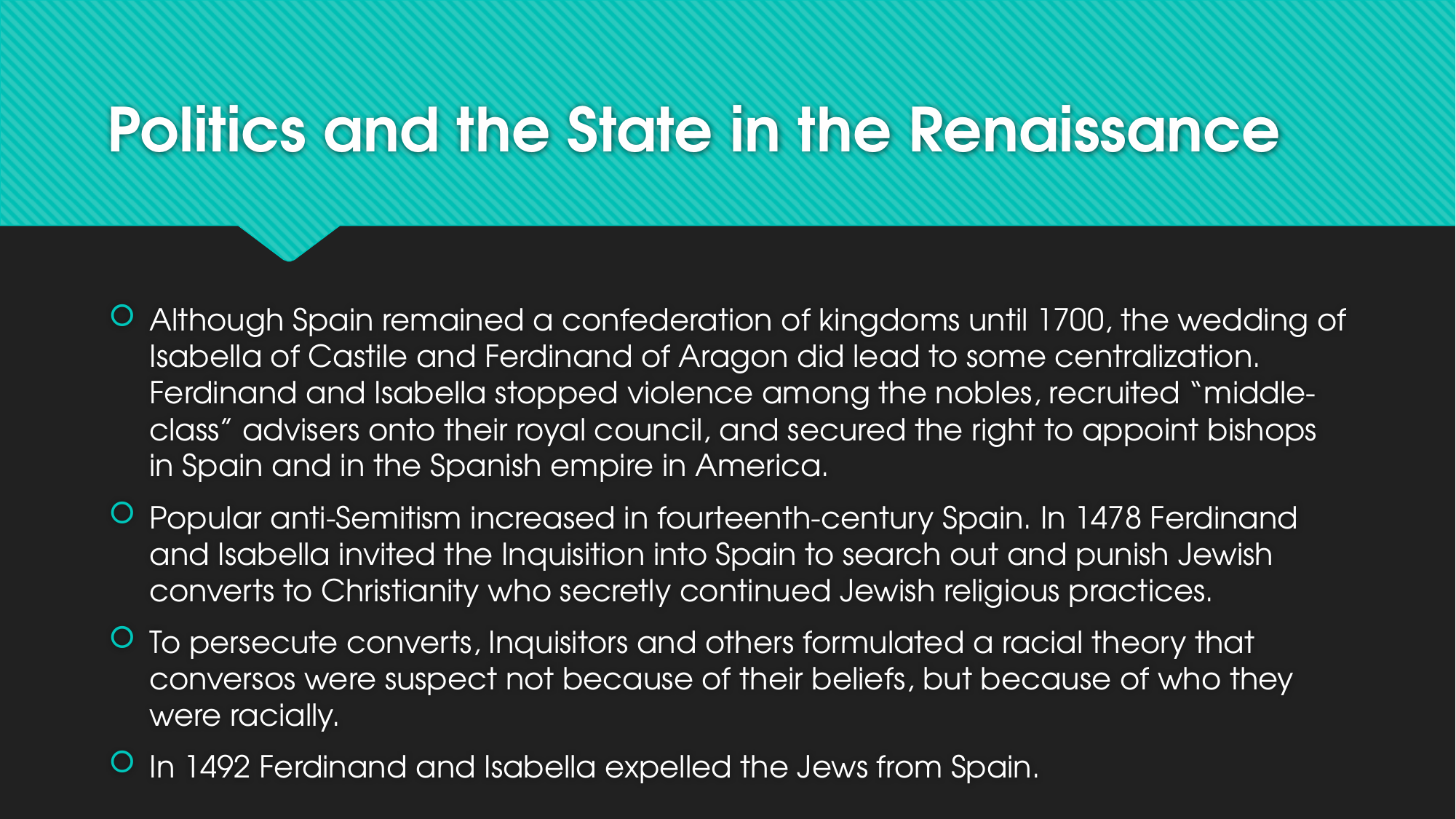

# Politics and the State in the Renaissance
Although Spain remained a confederation of kingdoms until 1700, the wedding of Isabella of Castile and Ferdinand of Aragon did lead to some centralization. Ferdinand and Isabella stopped violence among the nobles, recruited “middle-class” advisers onto their royal council, and secured the right to appoint bishops in Spain and in the Spanish empire in America.
Popular anti-Semitism increased in fourteenth-century Spain. In 1478 Ferdinand and Isabella invited the Inquisition into Spain to search out and punish Jewish converts to Christianity who secretly continued Jewish religious practices.
To persecute converts, Inquisitors and others formulated a racial theory that conversos were suspect not because of their beliefs, but because of who they were racially.
In 1492 Ferdinand and Isabella expelled the Jews from Spain.